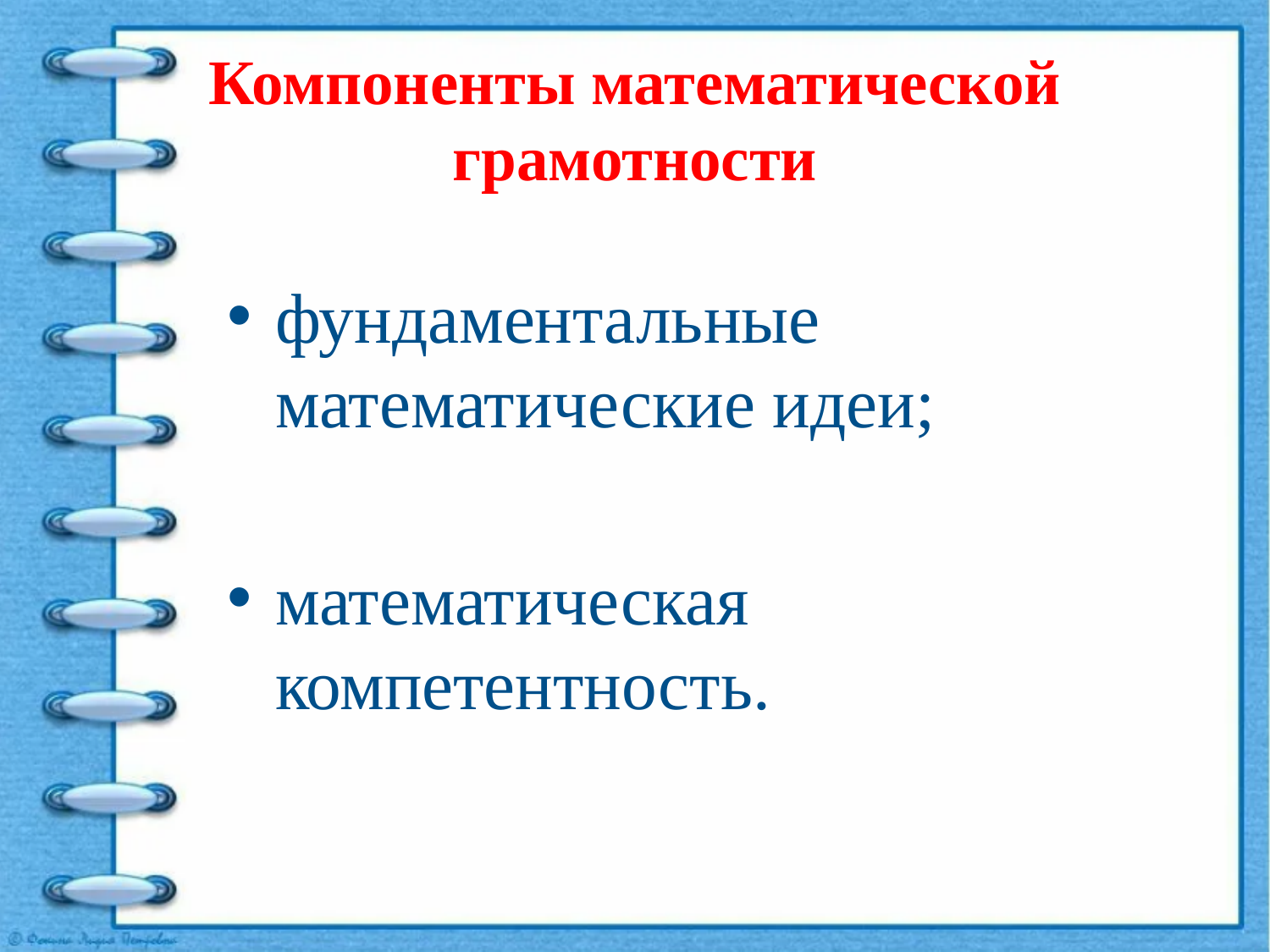

# Компоненты математической грамотности
фундаментальные математические идеи;

математическая компетентность.